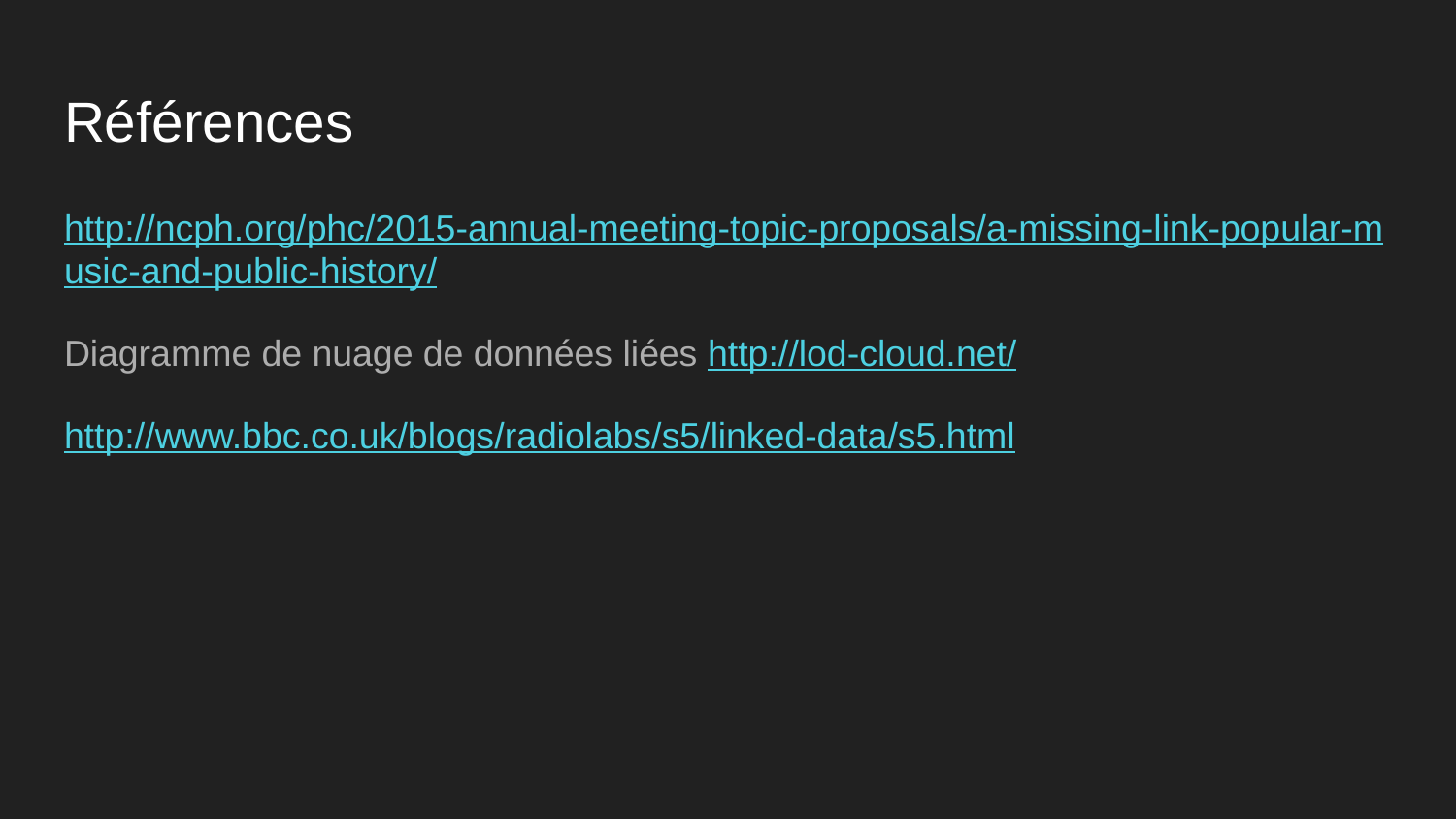

# Références
http://ncph.org/phc/2015-annual-meeting-topic-proposals/a-missing-link-popular-music-and-public-history/
Diagramme de nuage de données liées http://lod-cloud.net/
http://www.bbc.co.uk/blogs/radiolabs/s5/linked-data/s5.html